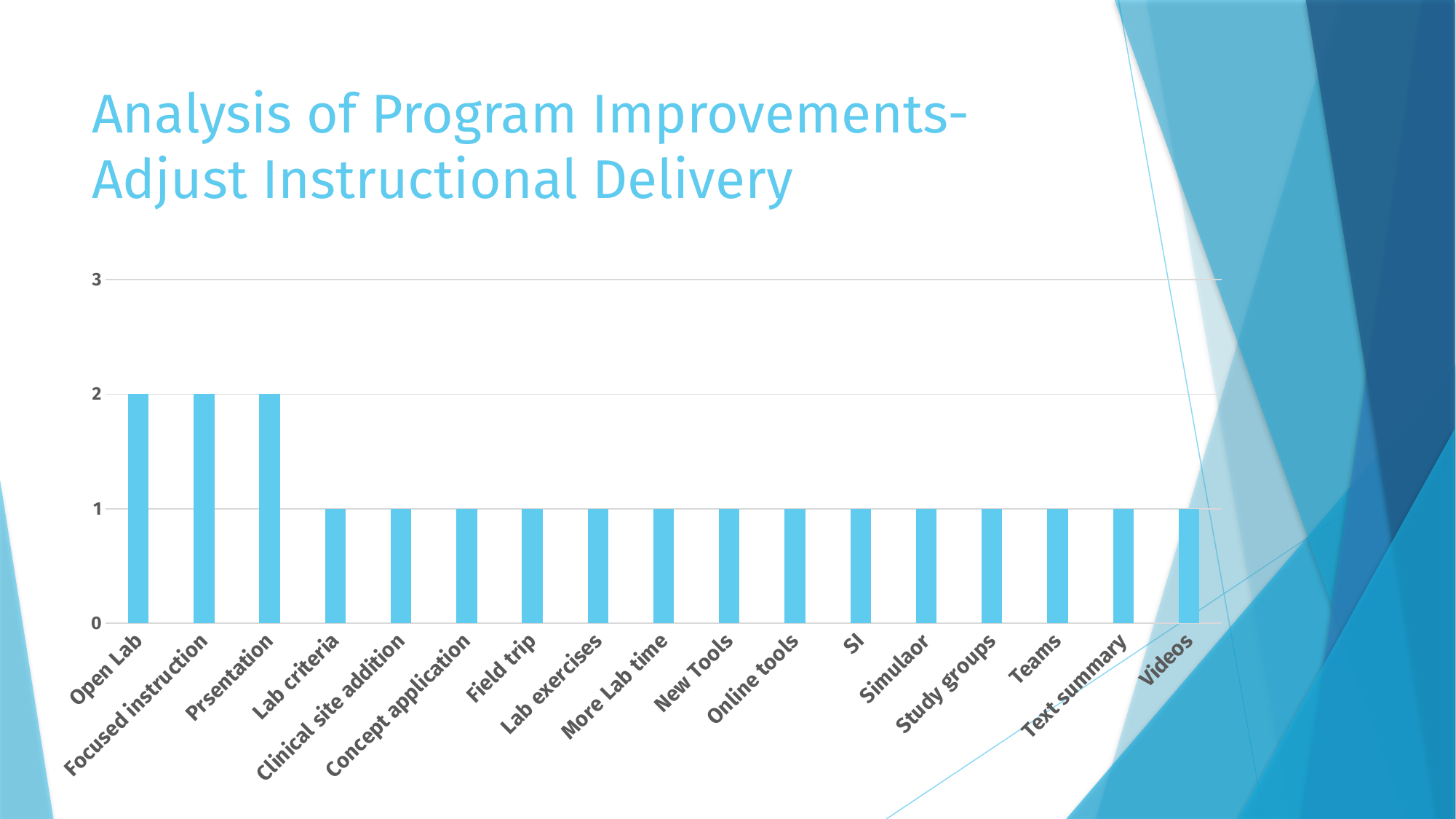

# Analysis of Program Improvements- Adjust Instructional Delivery

### Chart

| Category |  |
|---|---|
| Open Lab | 2.0 |
| Focused instruction | 2.0 |
| Prsentation | 2.0 |
| Lab criteria | 1.0 |
| Clinical site addition | 1.0 |
| Concept application | 1.0 |
| Field trip | 1.0 |
| Lab exercises | 1.0 |
| More Lab time | 1.0 |
| New Tools | 1.0 |
| Online tools | 1.0 |
| SI | 1.0 |
| Simulaor | 1.0 |
| Study groups | 1.0 |
| Teams | 1.0 |
| Text summary | 1.0 |
| Videos | 1.0 |